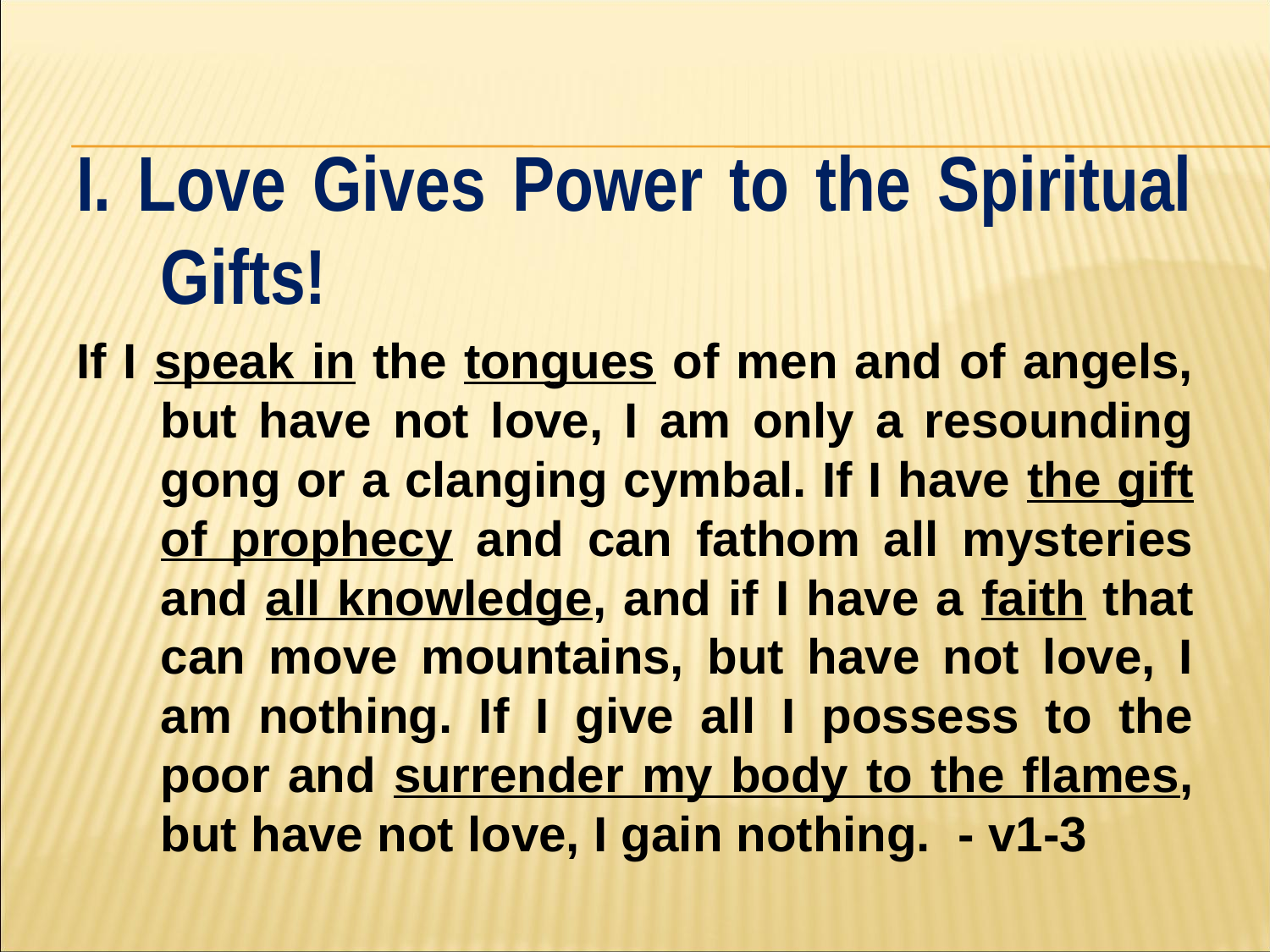

#
I. Love Gives Power to the Spiritual Gifts!
If I speak in the tongues of men and of angels, but have not love, I am only a resounding gong or a clanging cymbal. If I have the gift of prophecy and can fathom all mysteries and all knowledge, and if I have a faith that can move mountains, but have not love, I am nothing. If I give all I possess to the poor and surrender my body to the flames, but have not love, I gain nothing.  - v1-3